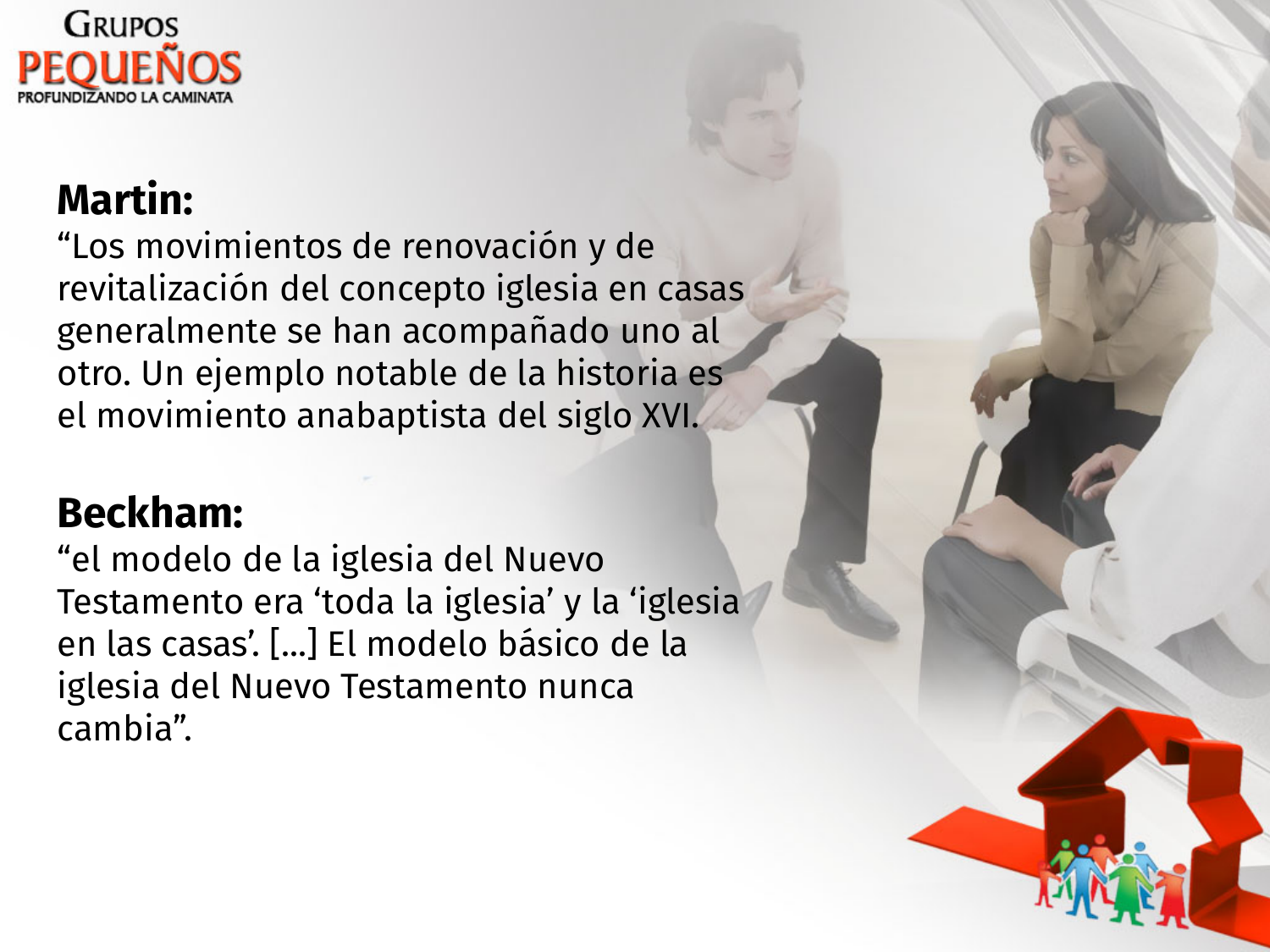

Martin:
“Los movimientos de renovación y de revitalización del concepto iglesia en casas generalmente se han acompañado uno al otro. Un ejemplo notable de la historia es el movimiento anabaptista del siglo XVI.

Beckham:
“el modelo de la iglesia del Nuevo Testamento era ‘toda la iglesia’ y la ‘iglesia en las casas’. [...] El modelo básico de la iglesia del Nuevo Testamento nunca cambia”.